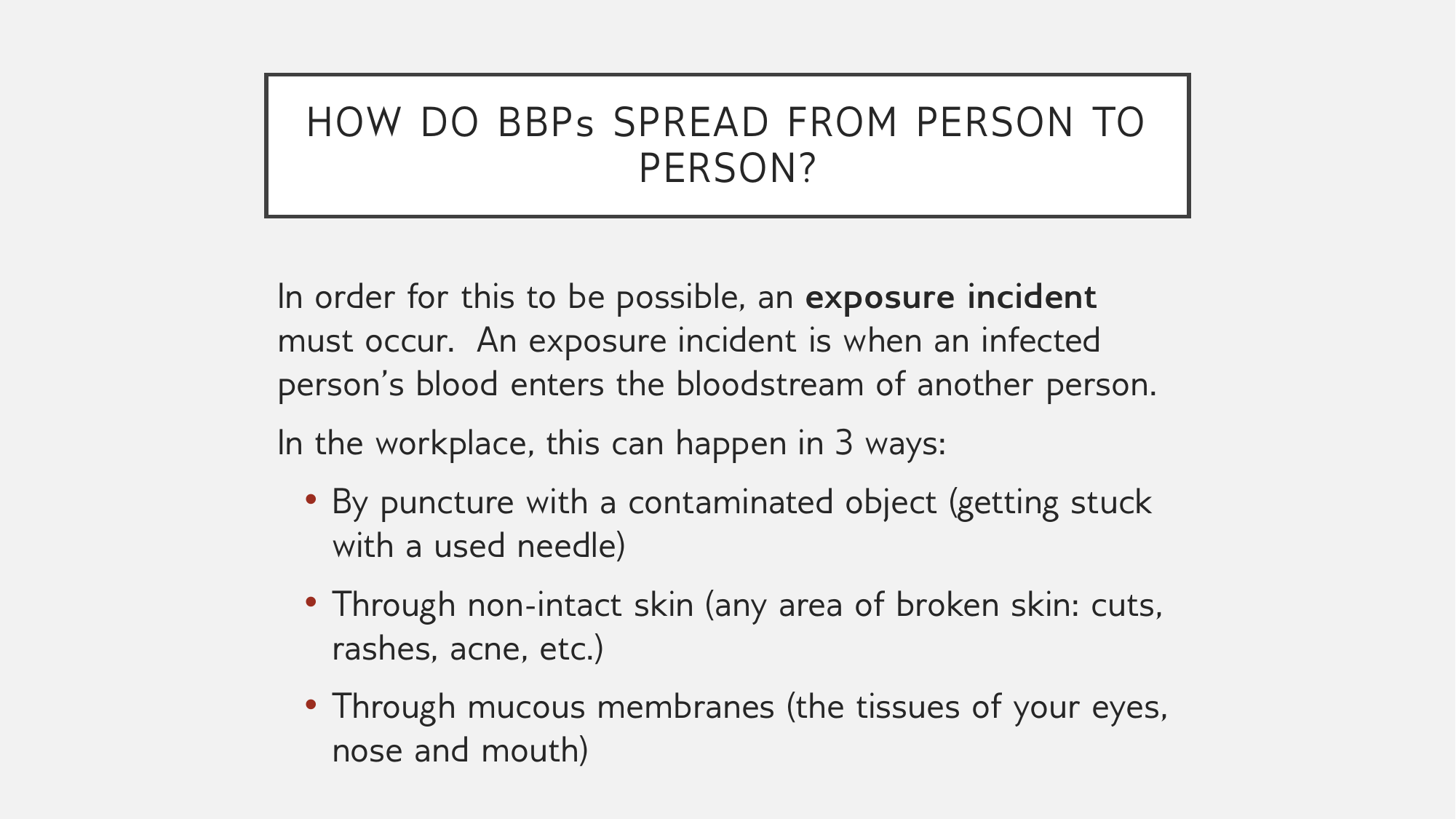

# How do bbps spread from person to person?
In order for this to be possible, an exposure incident must occur.  An exposure incident is when an infected person’s blood enters the bloodstream of another person.
In the workplace, this can happen in 3 ways:
By puncture with a contaminated object (getting stuck with a used needle)
Through non-intact skin (any area of broken skin: cuts, rashes, acne, etc.)
Through mucous membranes (the tissues of your eyes, nose and mouth)